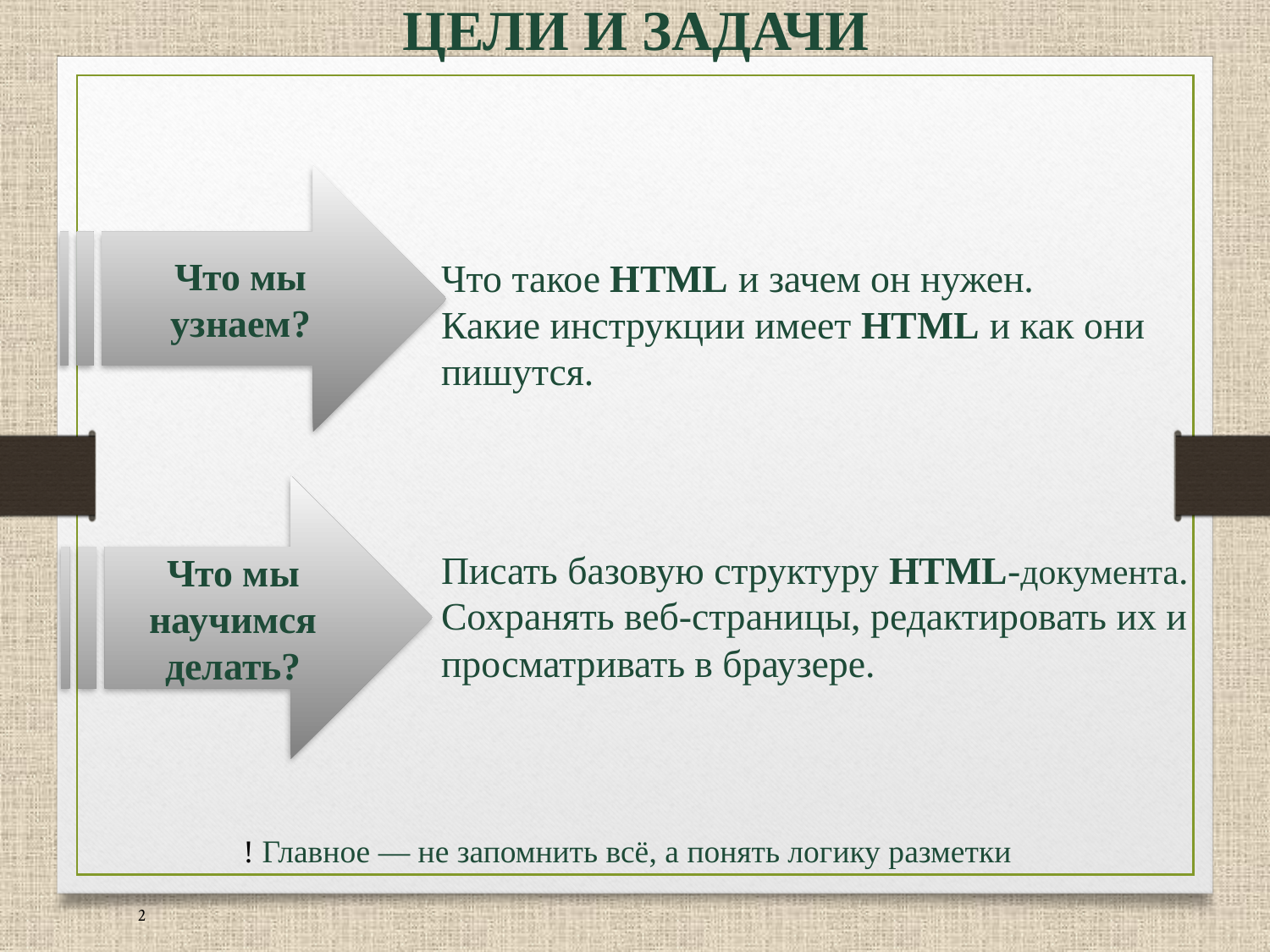

ЦЕЛИ И ЗАДАЧИ
Что мы узнаем?
Что такое HTML и зачем он нужен.
Какие инструкции имеет HTML и как они пишутся.

Писать базовую структуру HTML-документа.
Сохранять веб-страницы, редактировать их и просматривать в браузере.

Что мы научимся делать?
! Главное — не запомнить всё, а понять логику разметки
2